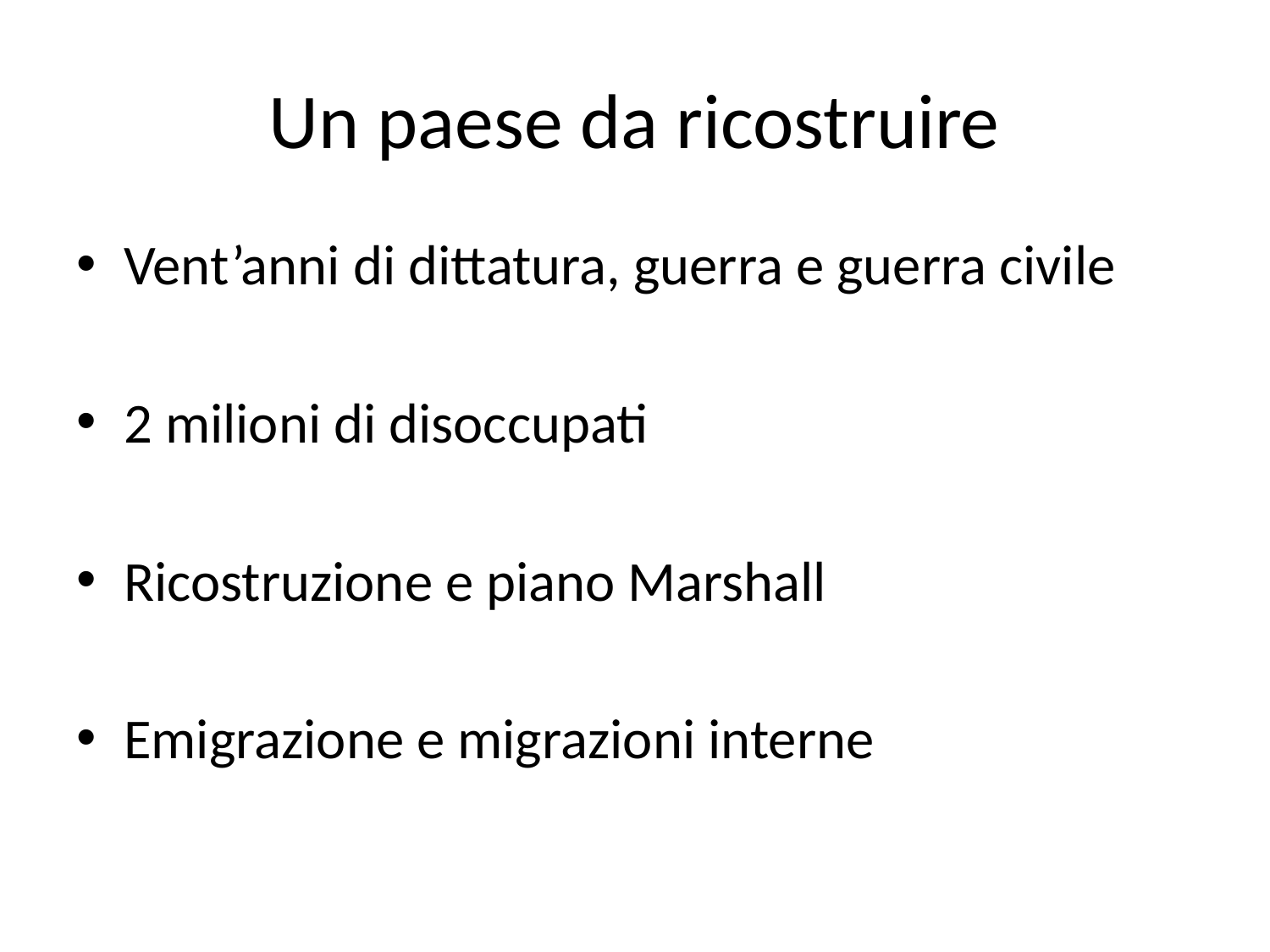

# Un paese da ricostruire
Vent’anni di dittatura, guerra e guerra civile

2 milioni di disoccupati

Ricostruzione e piano Marshall

Emigrazione e migrazioni interne